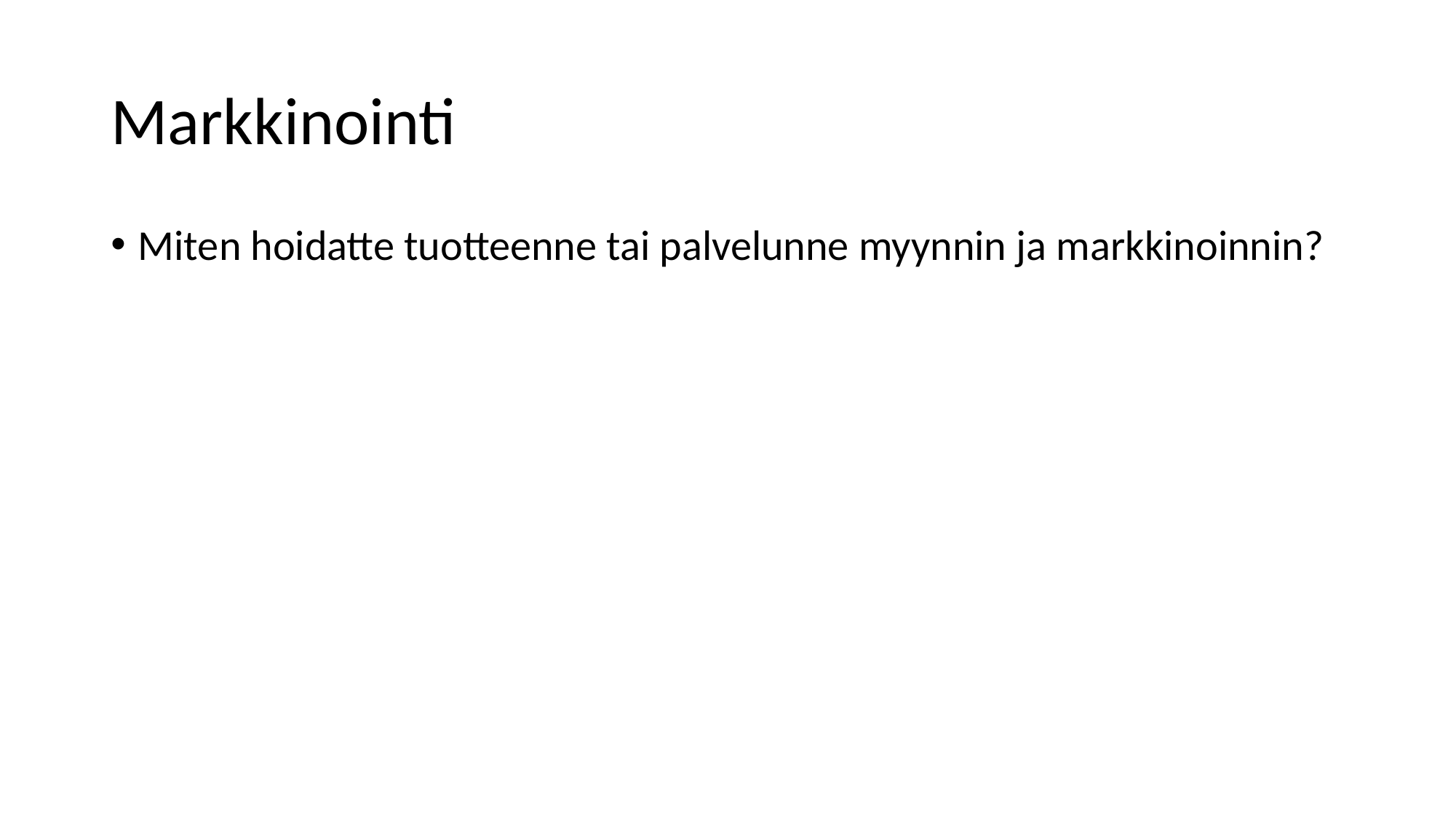

# Markkinointi
Miten hoidatte tuotteenne tai palvelunne myynnin ja markkinoinnin?